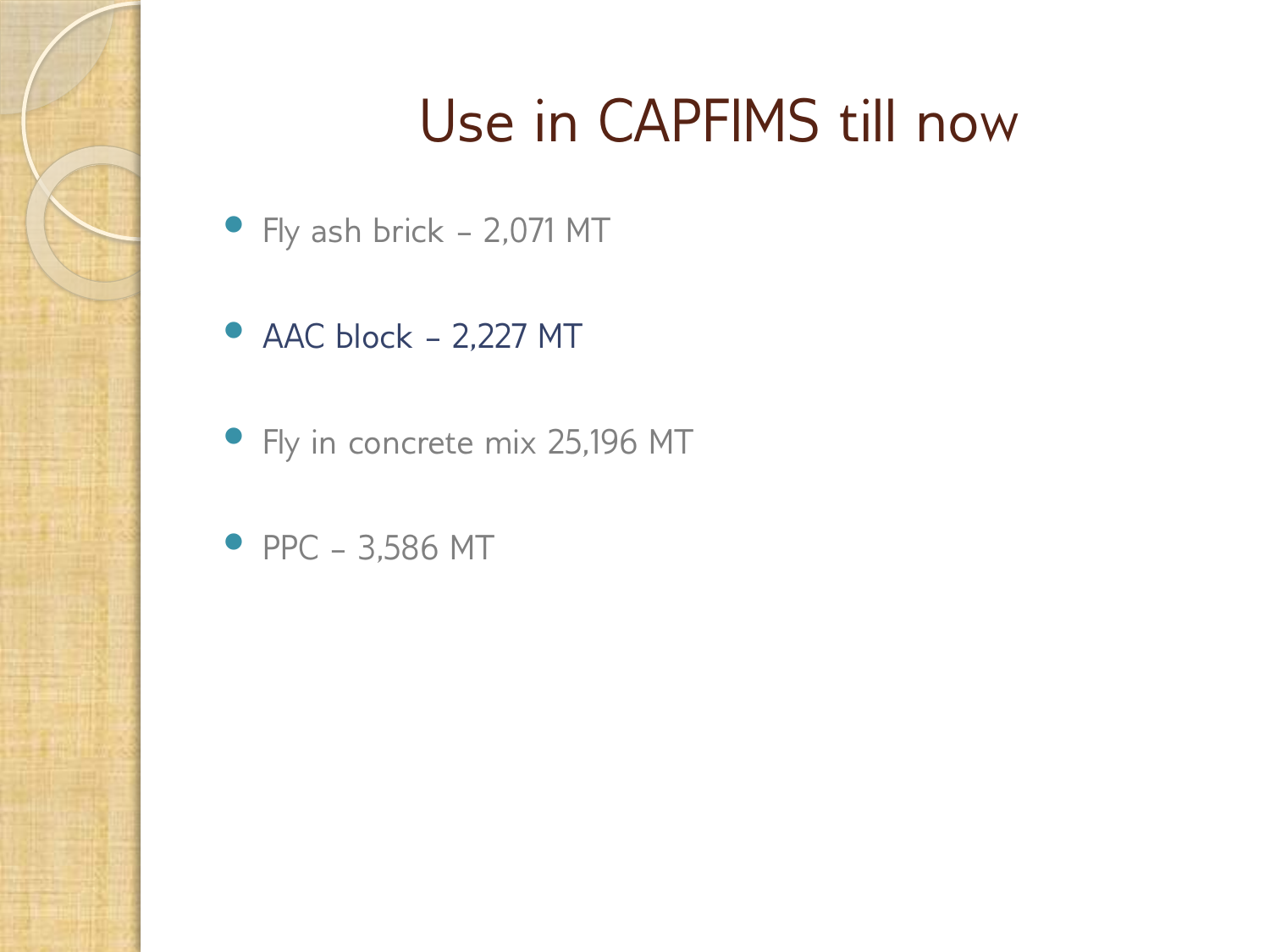

# Use in CAPFIMS till now
Fly ash brick – 2,071 MT

AAC block – 2,227 MT

Fly in concrete mix 25,196 MT

PPC – 3,586 MT